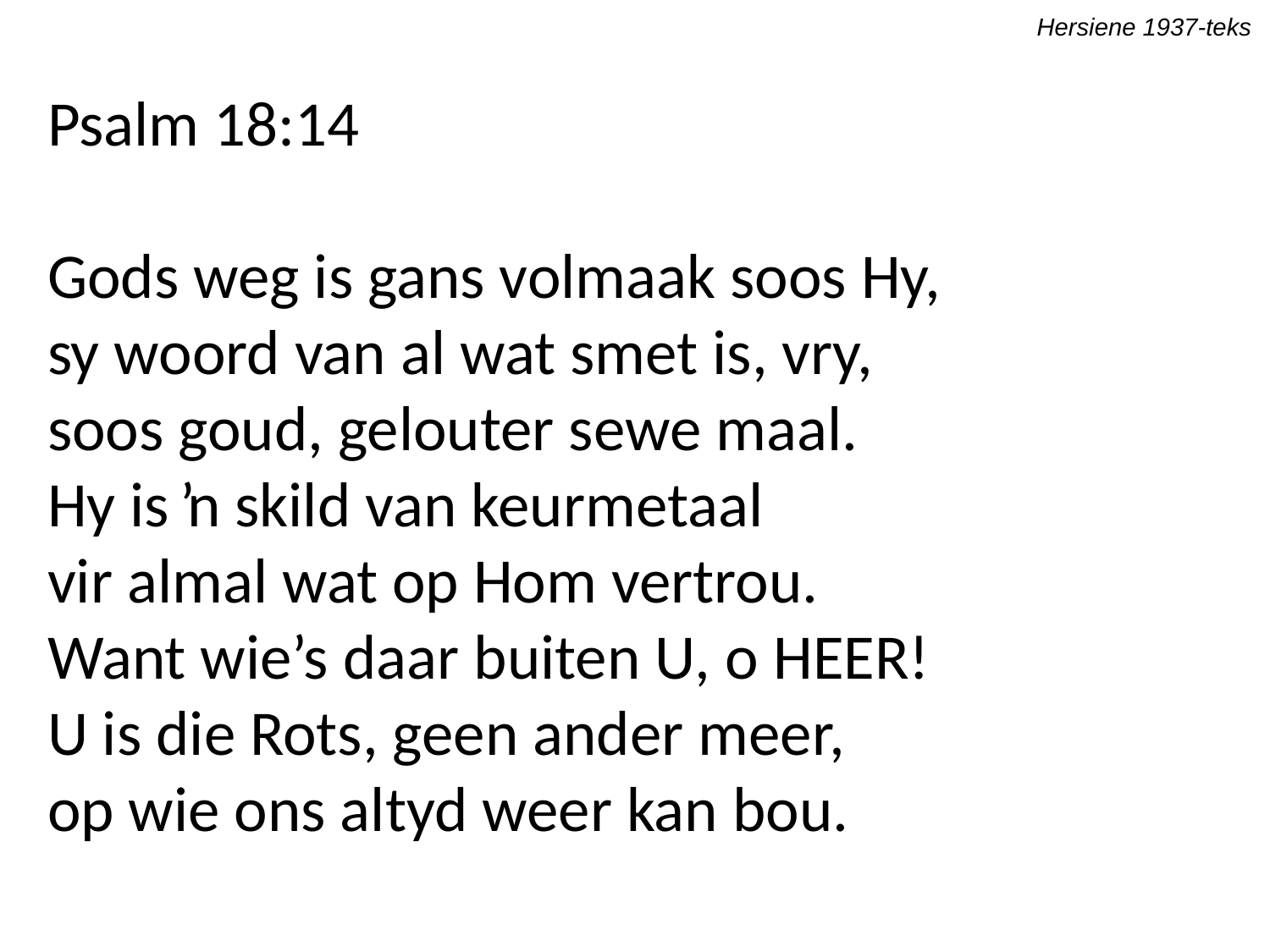

Hersiene 1937-teks
Psalm 18:14

Gods weg is gans volmaak soos Hy,
sy woord van al wat smet is, vry,
soos goud, gelouter sewe maal.
Hy is ŉ skild van keurmetaal
vir almal wat op Hom vertrou.
Want wie’s daar buiten U, o Heer!
U is die Rots, geen ander meer,
op wie ons altyd weer kan bou.